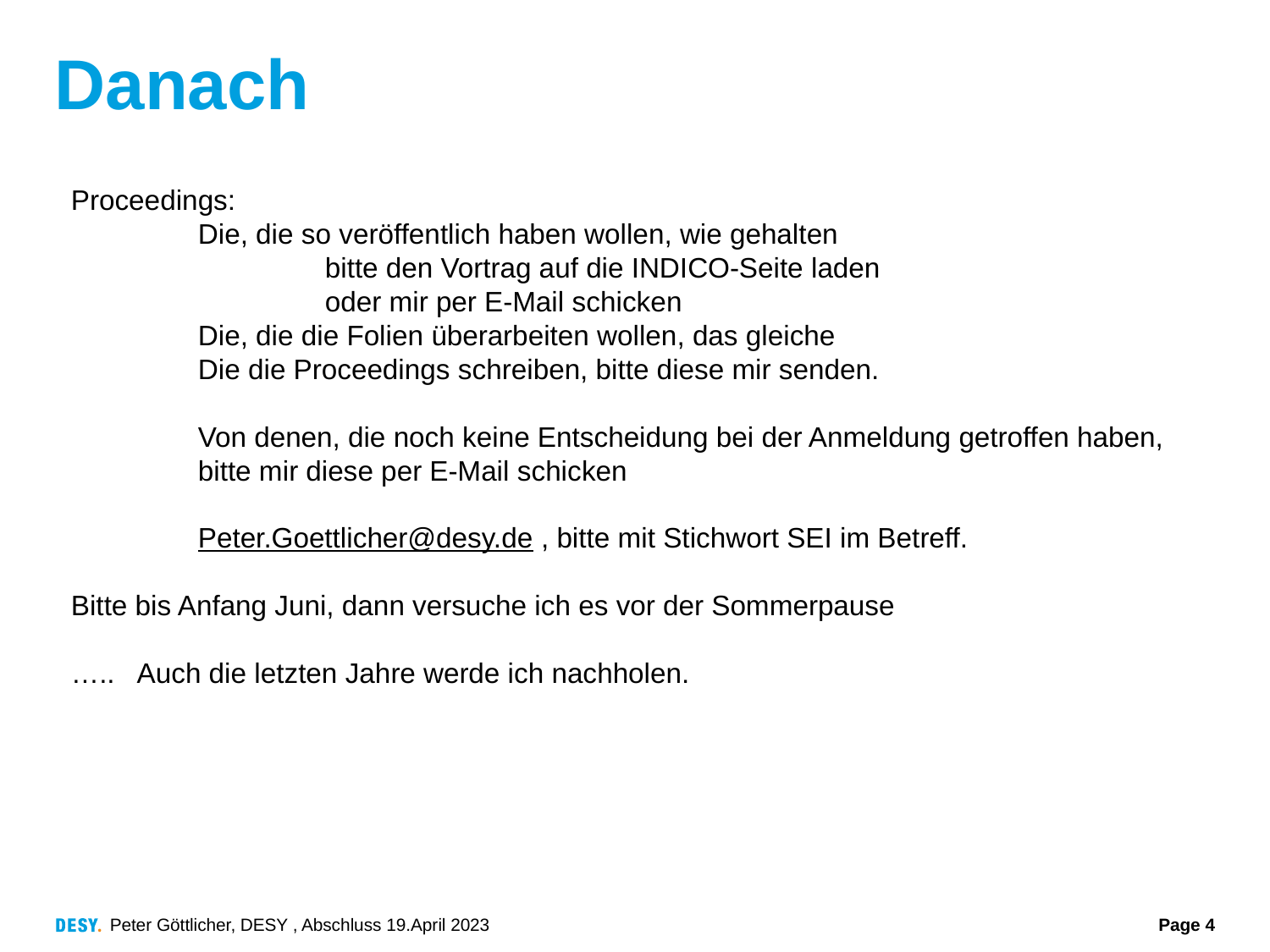

# Danach
Proceedings:
	Die, die so veröffentlich haben wollen, wie gehalten
		bitte den Vortrag auf die INDICO-Seite laden
		oder mir per E-Mail schicken
	Die, die die Folien überarbeiten wollen, das gleiche
	Die die Proceedings schreiben, bitte diese mir senden.

	Von denen, die noch keine Entscheidung bei der Anmeldung getroffen haben,
	bitte mir diese per E-Mail schicken

	Peter.Goettlicher@desy.de , bitte mit Stichwort SEI im Betreff.

Bitte bis Anfang Juni, dann versuche ich es vor der Sommerpause

…..   Auch die letzten Jahre werde ich nachholen.
Peter Göttlicher, DESY , Abschluss 19.April 2023